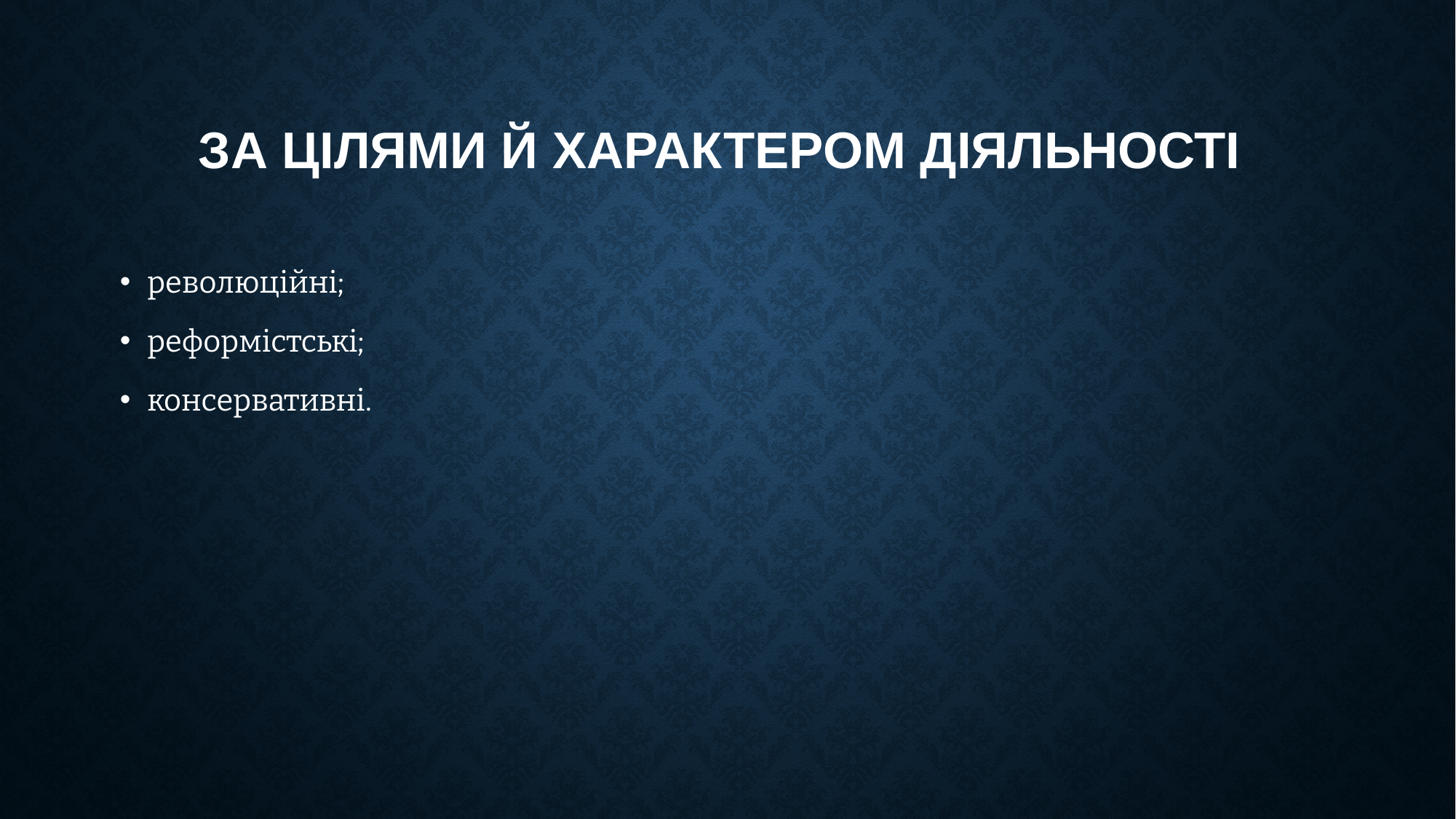

# За цілями й характером діяльності
революційні;
реформістські;
консервативні.